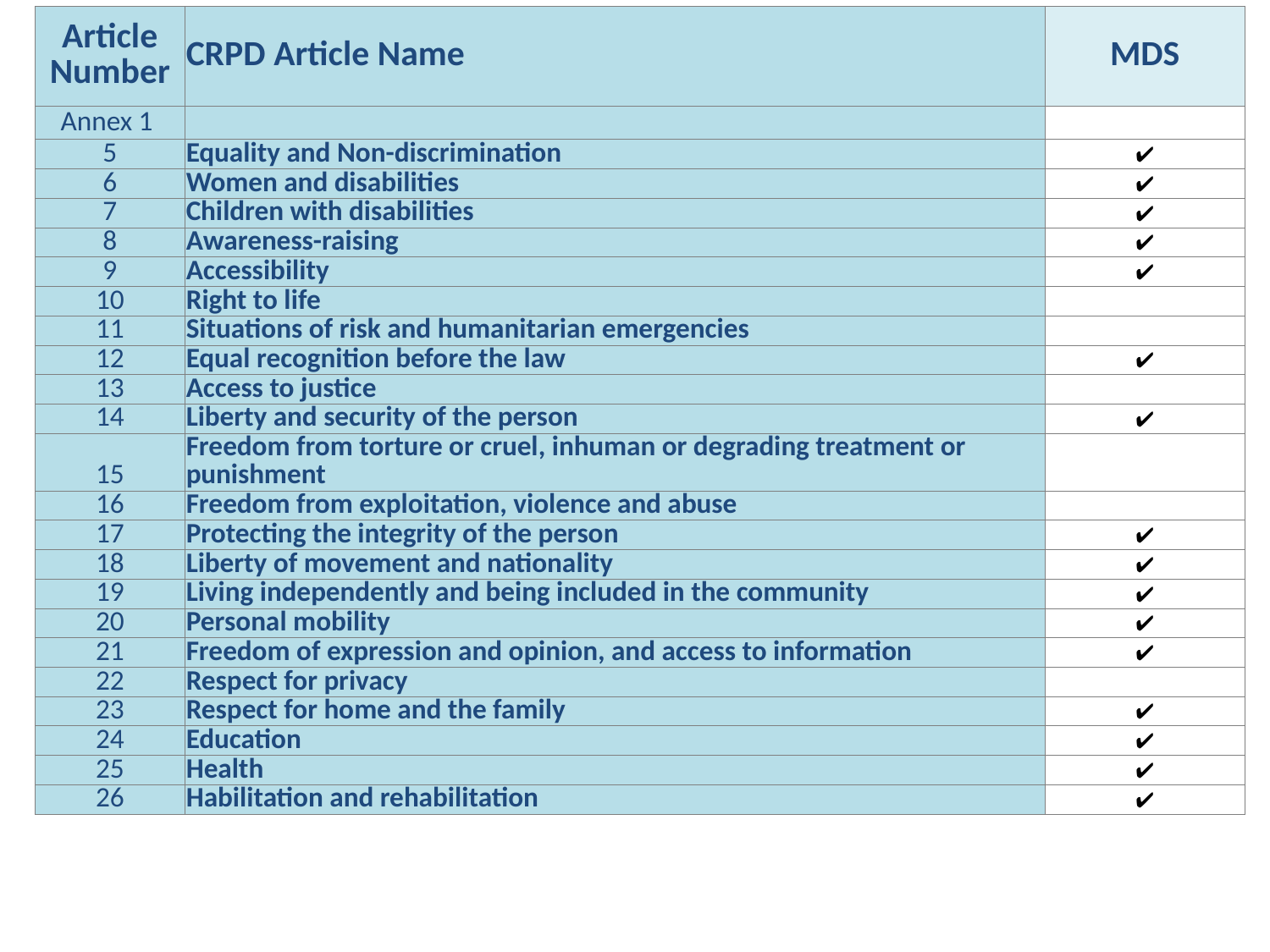

| Article Number | CRPD Article Name | MDS |
| --- | --- | --- |
| Annex 1 |  |  |
| 5 | Equality and Non-discrimination | ✔ |
| 6 | Women and disabilities | ✔ |
| 7 | Children with disabilities | ✔ |
| 8 | Awareness-raising | ✔ |
| 9 | Accessibility | ✔ |
| 10 | Right to life |  |
| 11 | Situations of risk and humanitarian emergencies |  |
| 12 | Equal recognition before the law | ✔ |
| 13 | Access to justice |  |
| 14 | Liberty and security of the person | ✔ |
| 15 | Freedom from torture or cruel, inhuman or degrading treatment or punishment |  |
| 16 | Freedom from exploitation, violence and abuse |  |
| 17 | Protecting the integrity of the person | ✔ |
| 18 | Liberty of movement and nationality | ✔ |
| 19 | Living independently and being included in the community | ✔ |
| 20 | Personal mobility | ✔ |
| 21 | Freedom of expression and opinion, and access to information | ✔ |
| 22 | Respect for privacy |  |
| 23 | Respect for home and the family | ✔ |
| 24 | Education | ✔ |
| 25 | Health | ✔ |
| 26 | Habilitation and rehabilitation | ✔ |